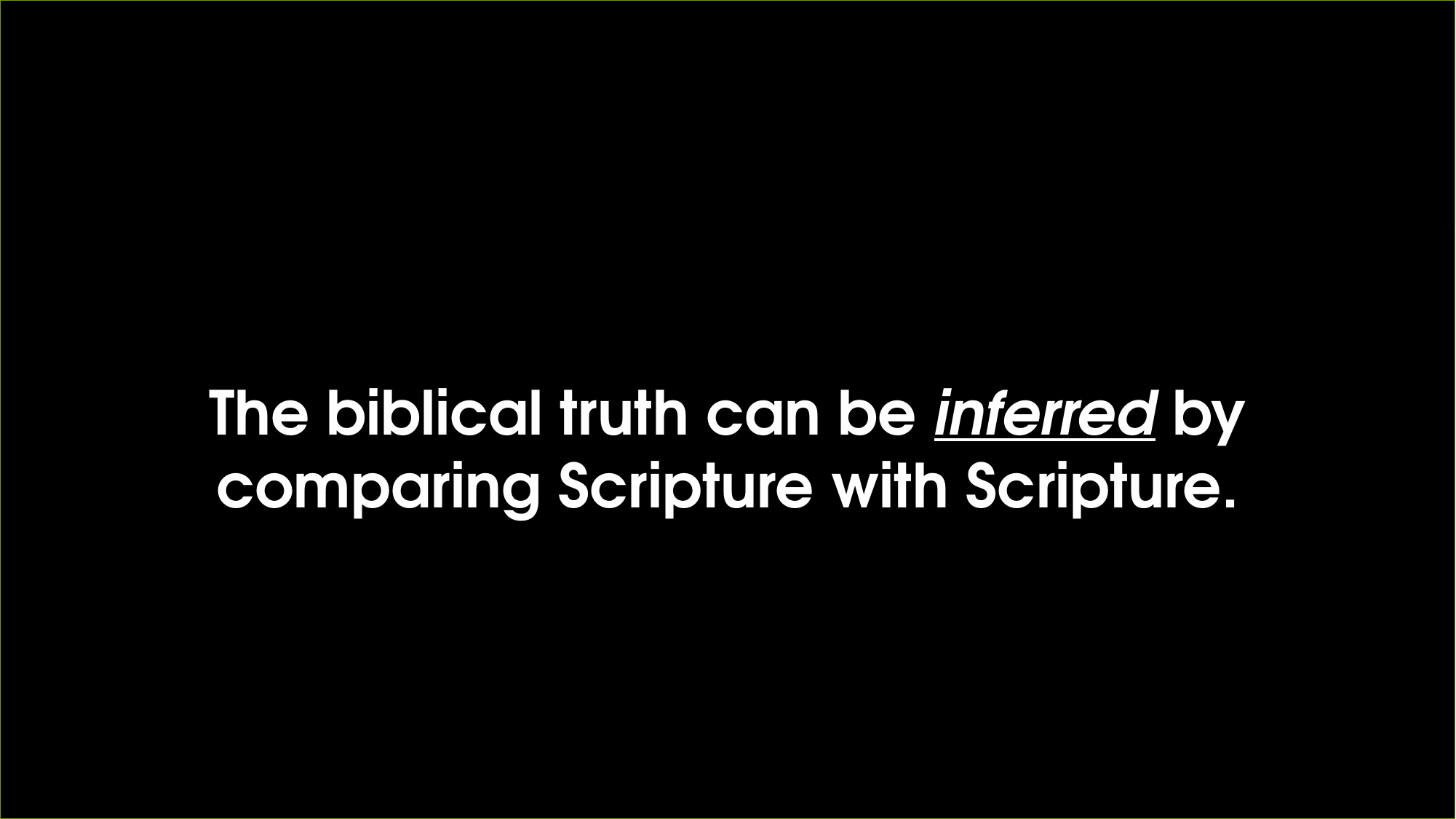

# The biblical truth can be inferred by comparing Scripture with Scripture.